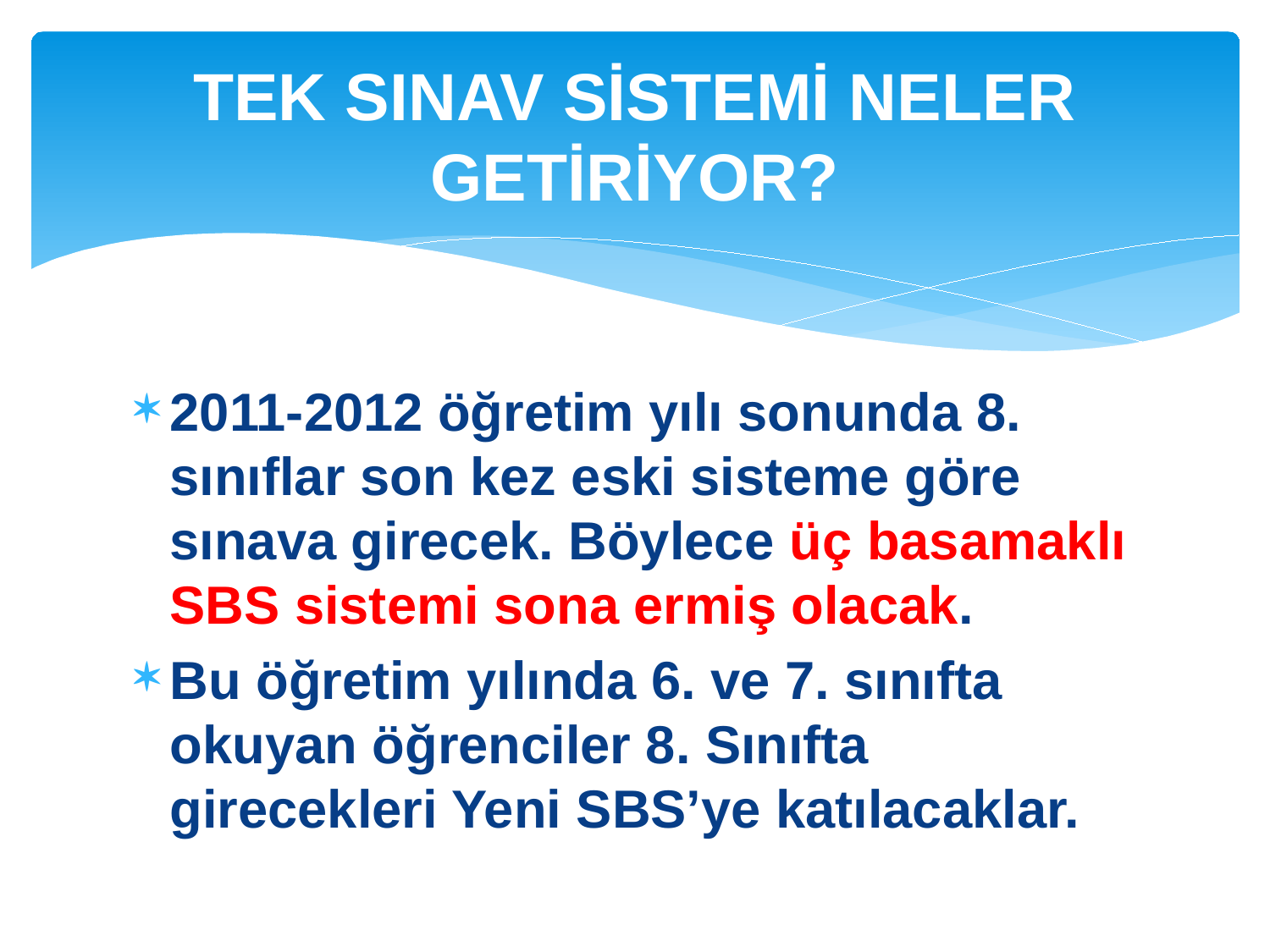

# TEK SINAV SİSTEMİ NELER GETİRİYOR?
2011-2012 öğretim yılı sonunda 8. sınıflar son kez eski sisteme göre sınava girecek. Böylece üç basamaklı SBS sistemi sona ermiş olacak.
Bu öğretim yılında 6. ve 7. sınıfta okuyan öğrenciler 8. Sınıfta girecekleri Yeni SBS’ye katılacaklar.